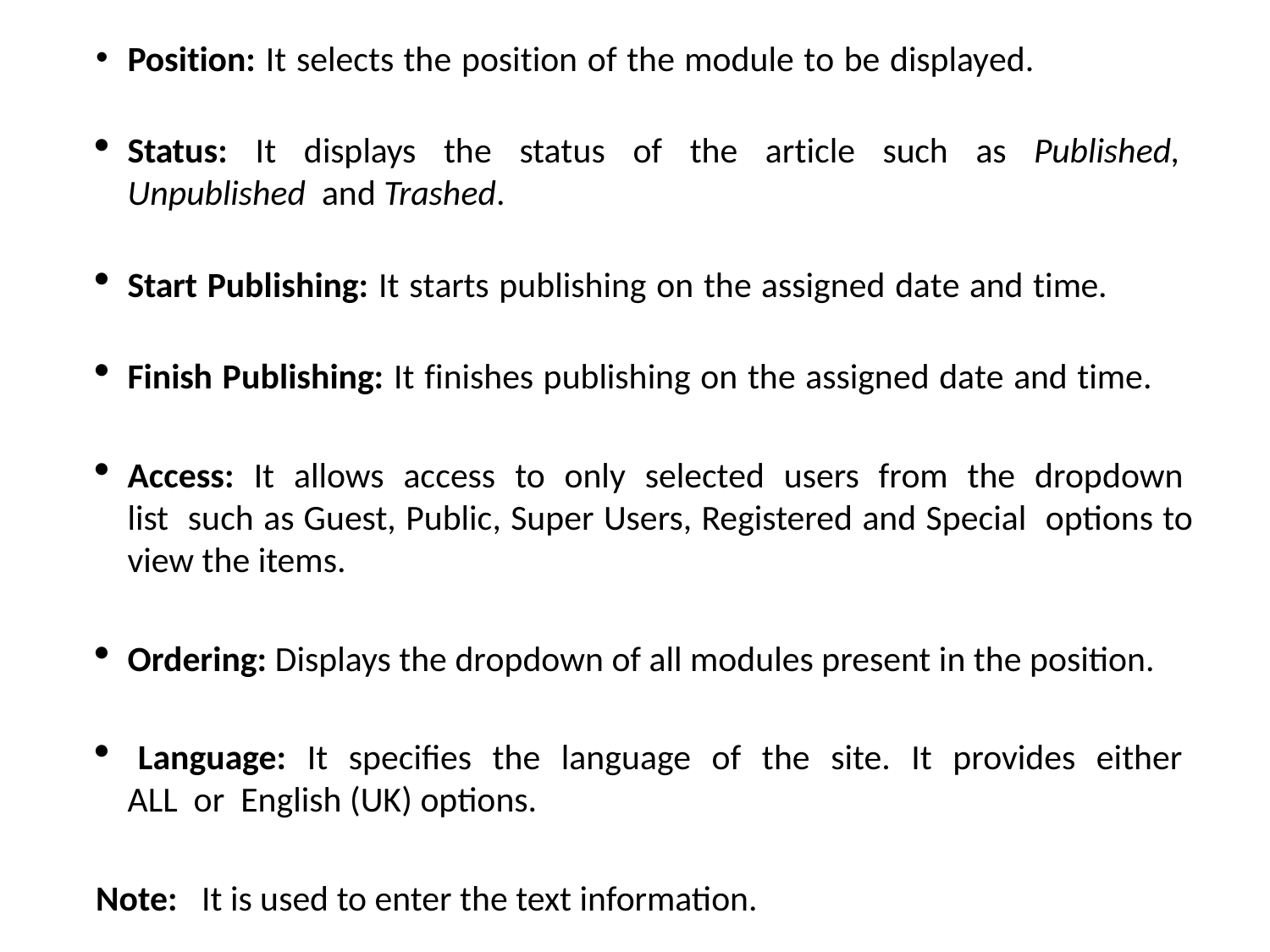

Position: It selects the position of the module to be displayed.

Status:  It  displays  the  status  of  the  article  such  as  Published,  Unpublished  and Trashed.

Start Publishing: It starts publishing on the assigned date and time.

Finish Publishing: It finishes publishing on the assigned date and time.

Access:  It  allows  access  to  only  selected  users  from  the  dropdown  list  such as Guest, Public, Super Users, Registered and Special  options to view the items.

Ordering: Displays the dropdown of all modules present in the position.

 Language:  It  specifies  the  language  of  the  site.  It  provides  either  ALL  or  English (UK) options.

Note:   It is used to enter the text information.